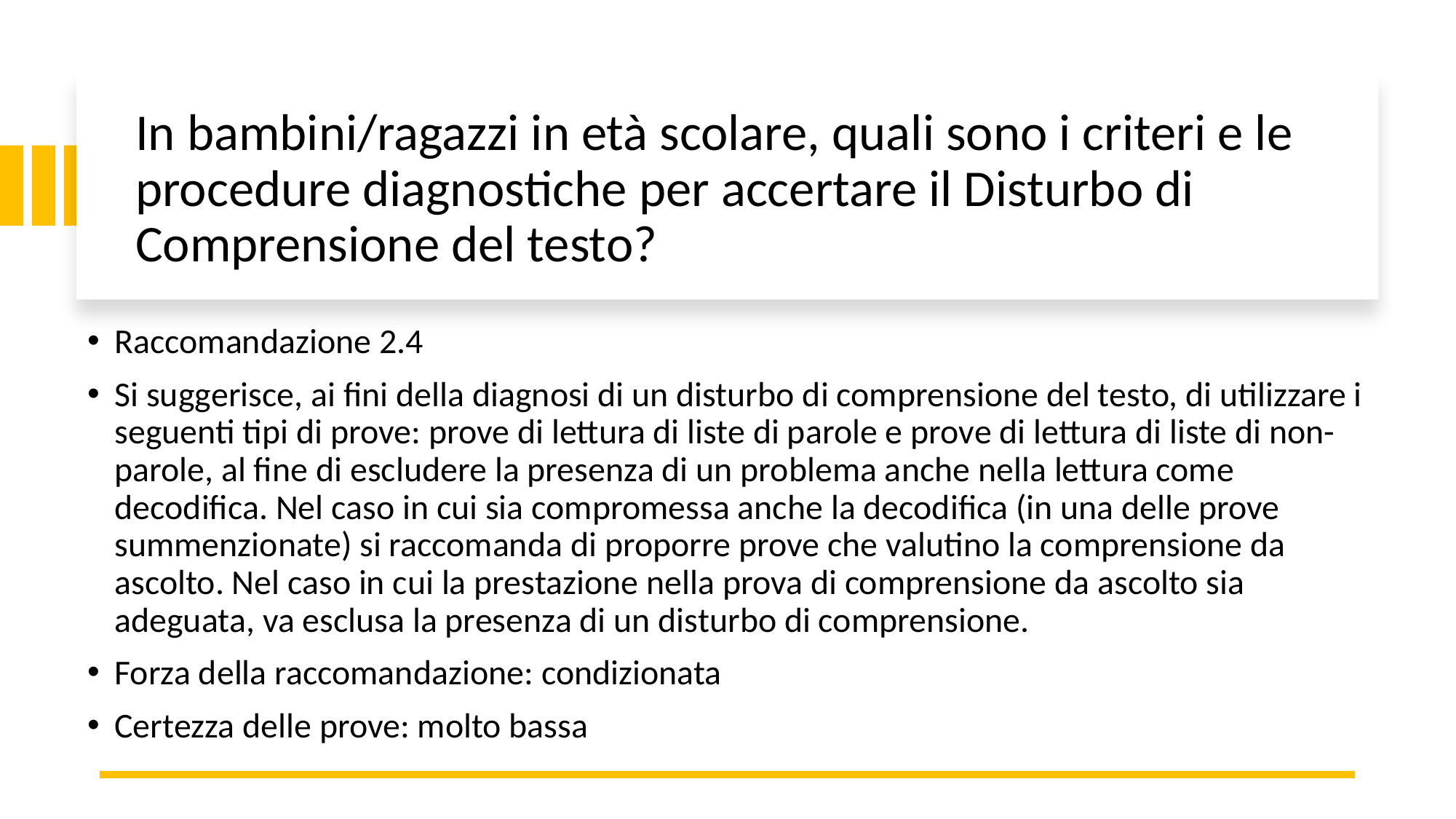

# In bambini/ragazzi in età scolare, quali sono i criteri e le procedure diagnostiche per accertare il Disturbo di Comprensione del testo?

Raccomandazione 2.4
Si suggerisce, ai fini della diagnosi di un disturbo di comprensione del testo, di utilizzare i seguenti tipi di prove: prove di lettura di liste di parole e prove di lettura di liste di non-parole, al fine di escludere la presenza di un problema anche nella lettura come decodifica. Nel caso in cui sia compromessa anche la decodifica (in una delle prove summenzionate) si raccomanda di proporre prove che valutino la comprensione da ascolto. Nel caso in cui la prestazione nella prova di comprensione da ascolto sia adeguata, va esclusa la presenza di un disturbo di comprensione.
Forza della raccomandazione: condizionata
Certezza delle prove: molto bassa